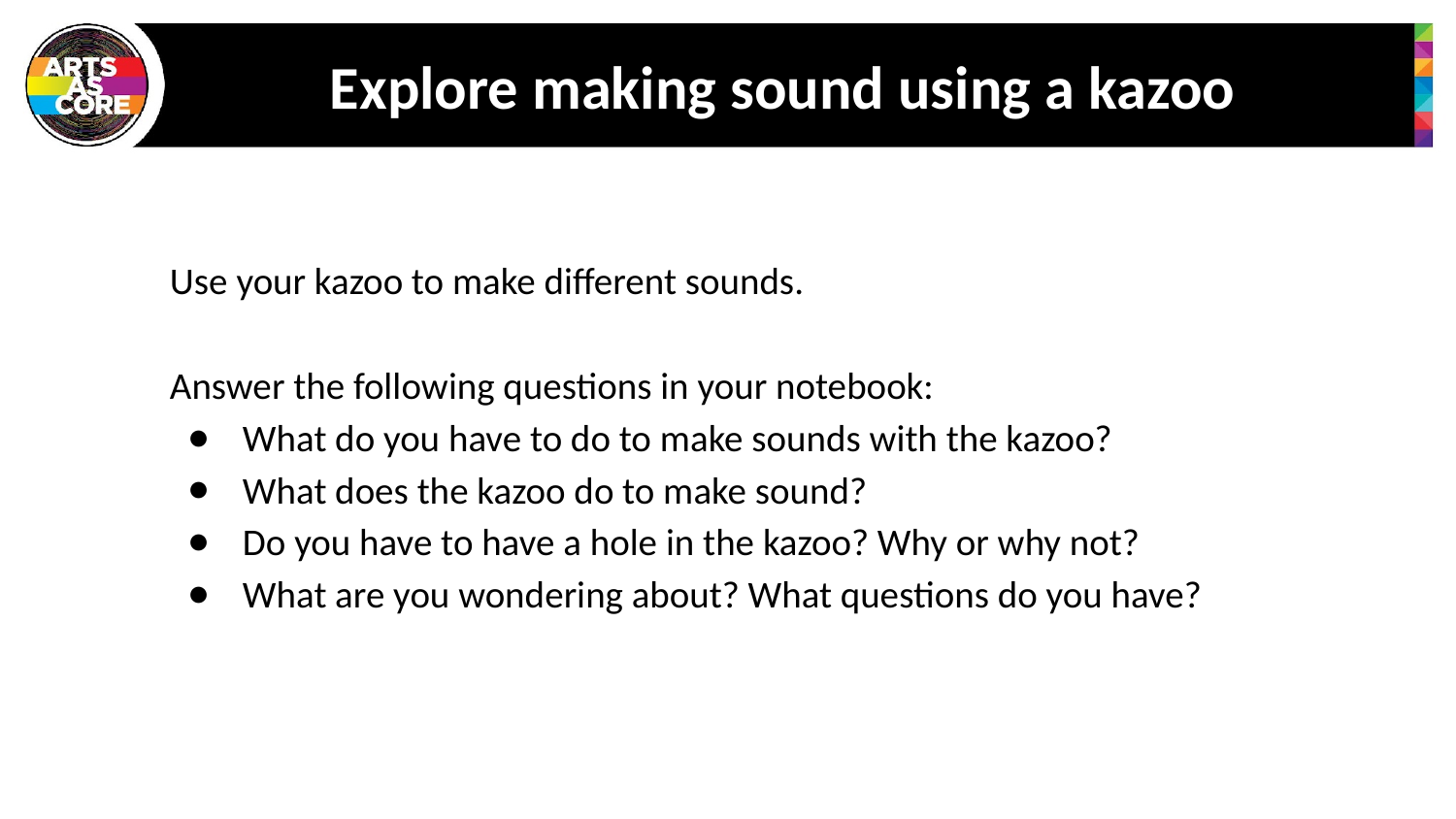

# Explore making sound using a kazoo

Use your kazoo to make different sounds.

Answer the following questions in your notebook:
What do you have to do to make sounds with the kazoo?
What does the kazoo do to make sound?
Do you have to have a hole in the kazoo? Why or why not?
What are you wondering about? What questions do you have?